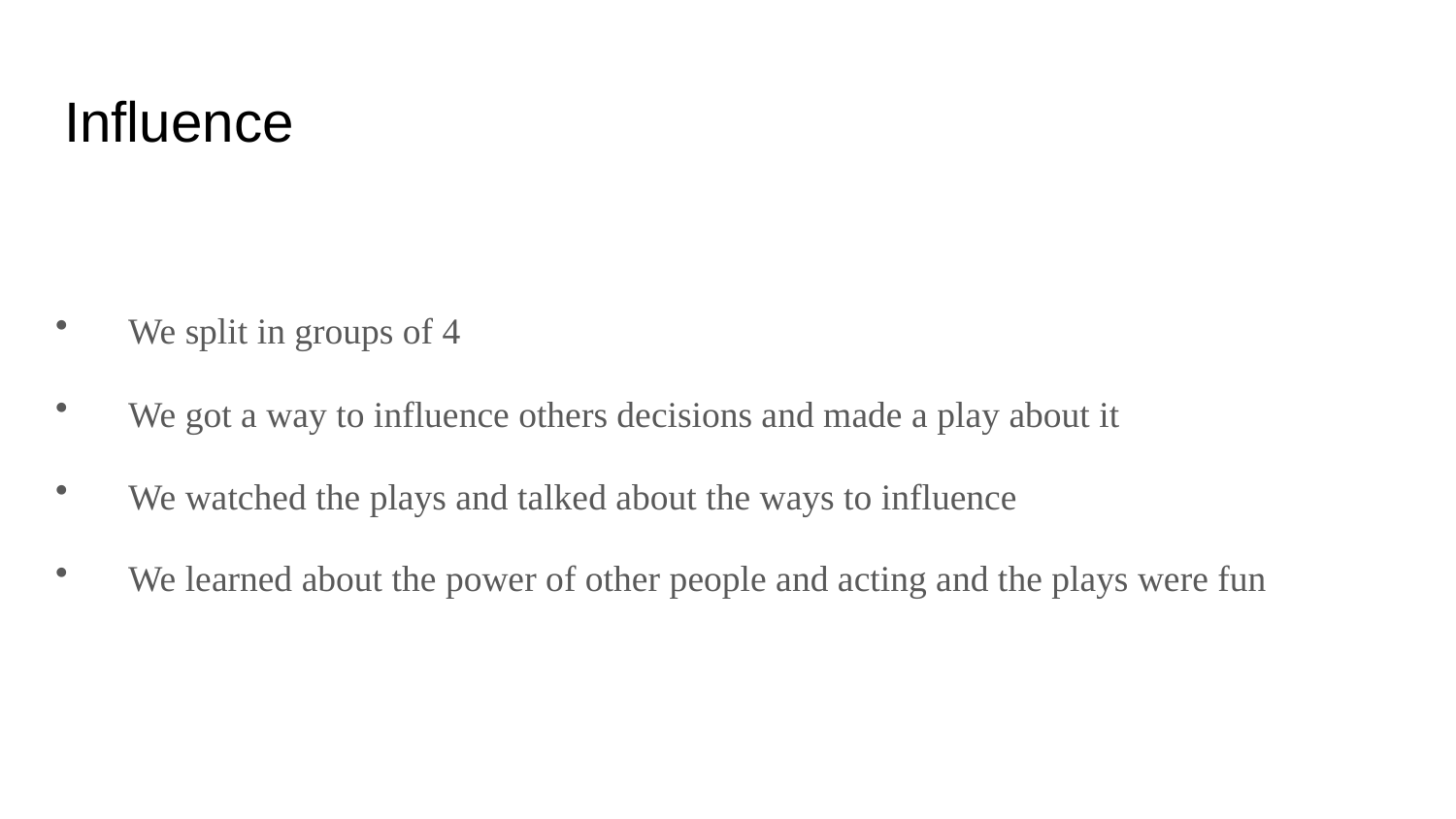

# Influence
We split in groups of 4
We got a way to influence others decisions and made a play about it
We watched the plays and talked about the ways to influence
We learned about the power of other people and acting and the plays were fun